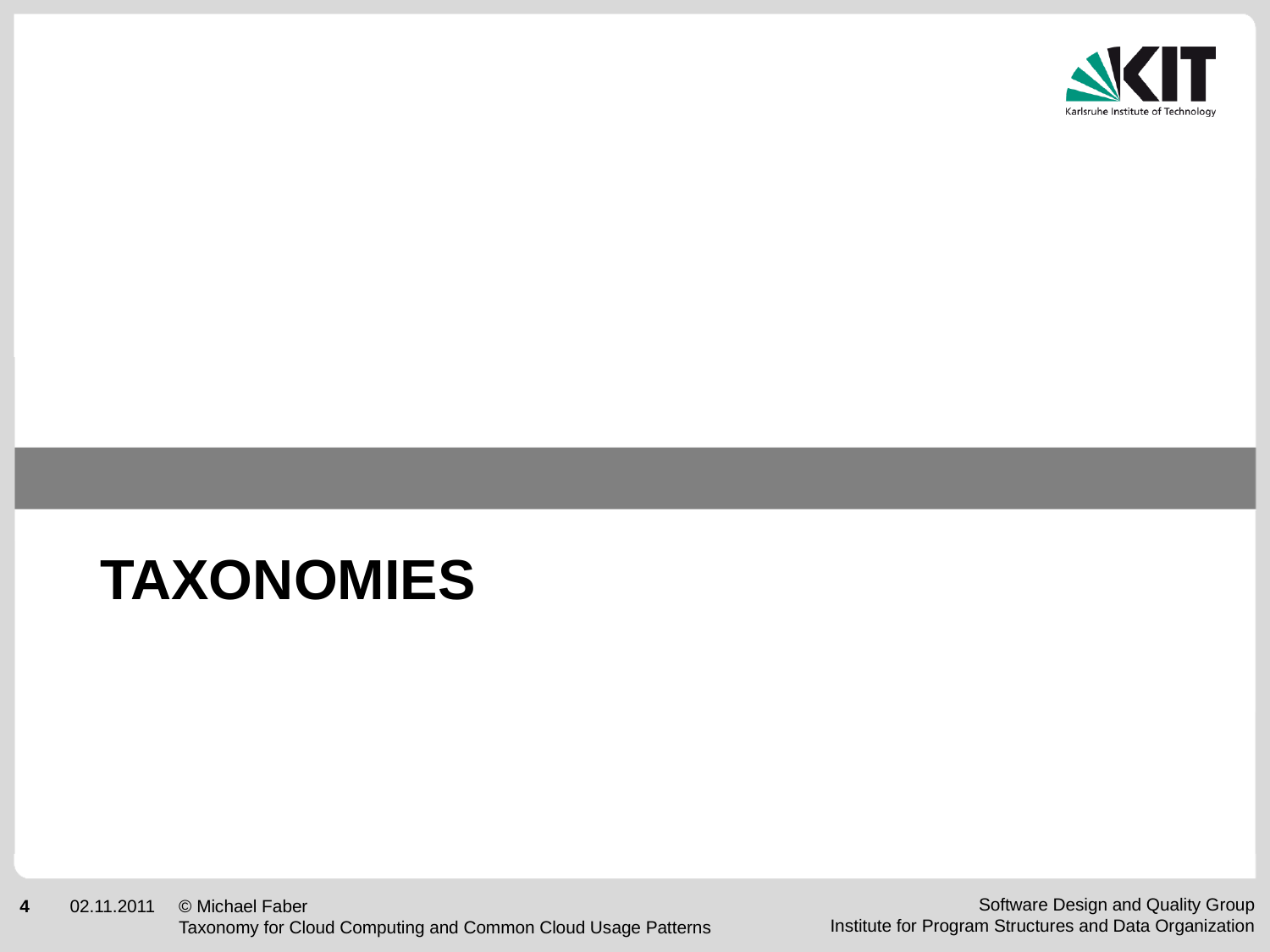

# taxonomies
© Michael Faber
Taxonomy for Cloud Computing and Common Cloud Usage Patterns